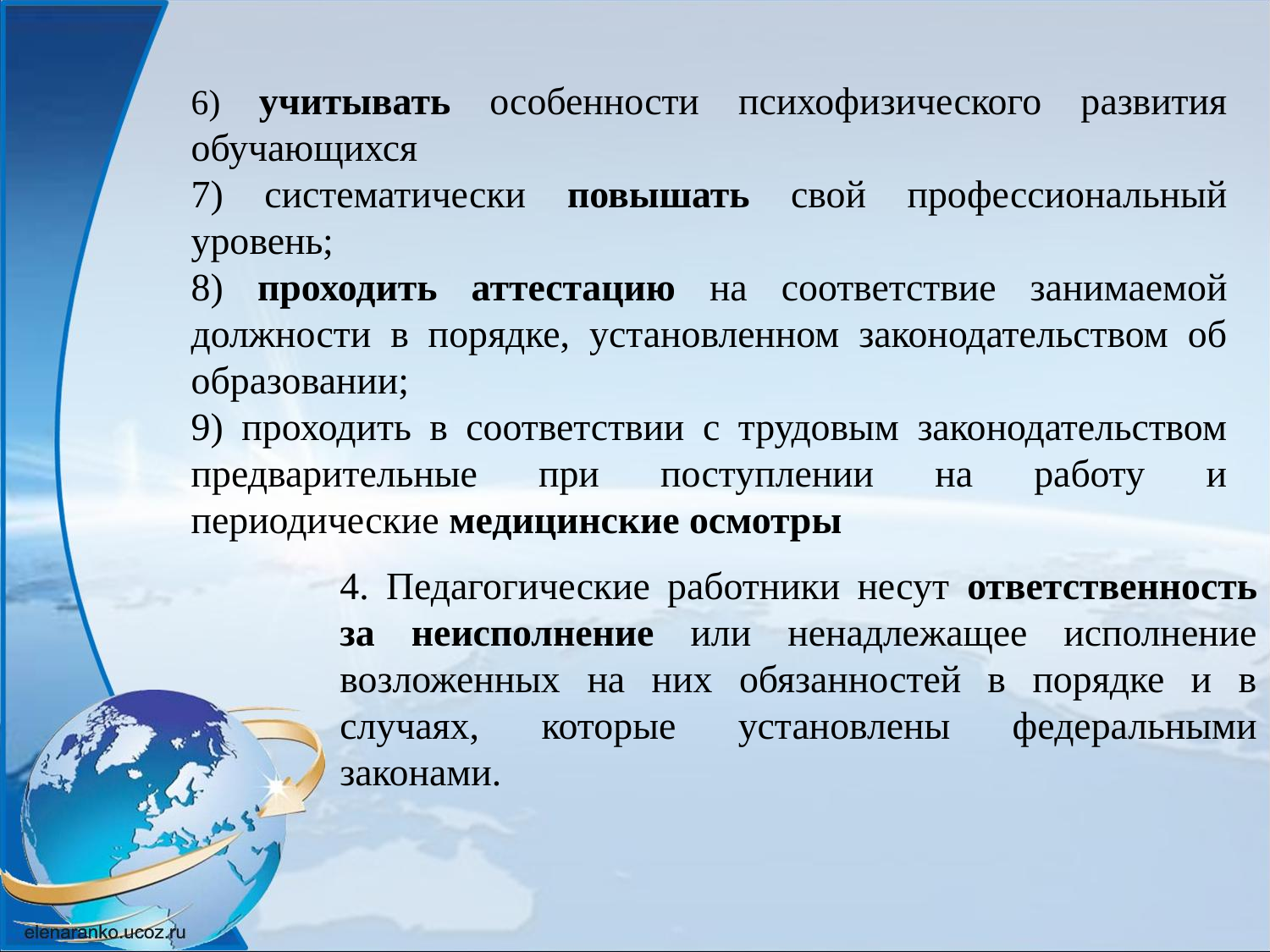

6) учитывать особенности психофизического развития обучающихся
7) систематически повышать свой профессиональный уровень;
8) проходить аттестацию на соответствие занимаемой должности в порядке, установленном законодательством об образовании;
9) проходить в соответствии с трудовым законодательством предварительные при поступлении на работу и периодические медицинские осмотры

4. Педагогические работники несут ответственность за неисполнение или ненадлежащее исполнение возложенных на них обязанностей в порядке и в случаях, которые установлены федеральными законами.